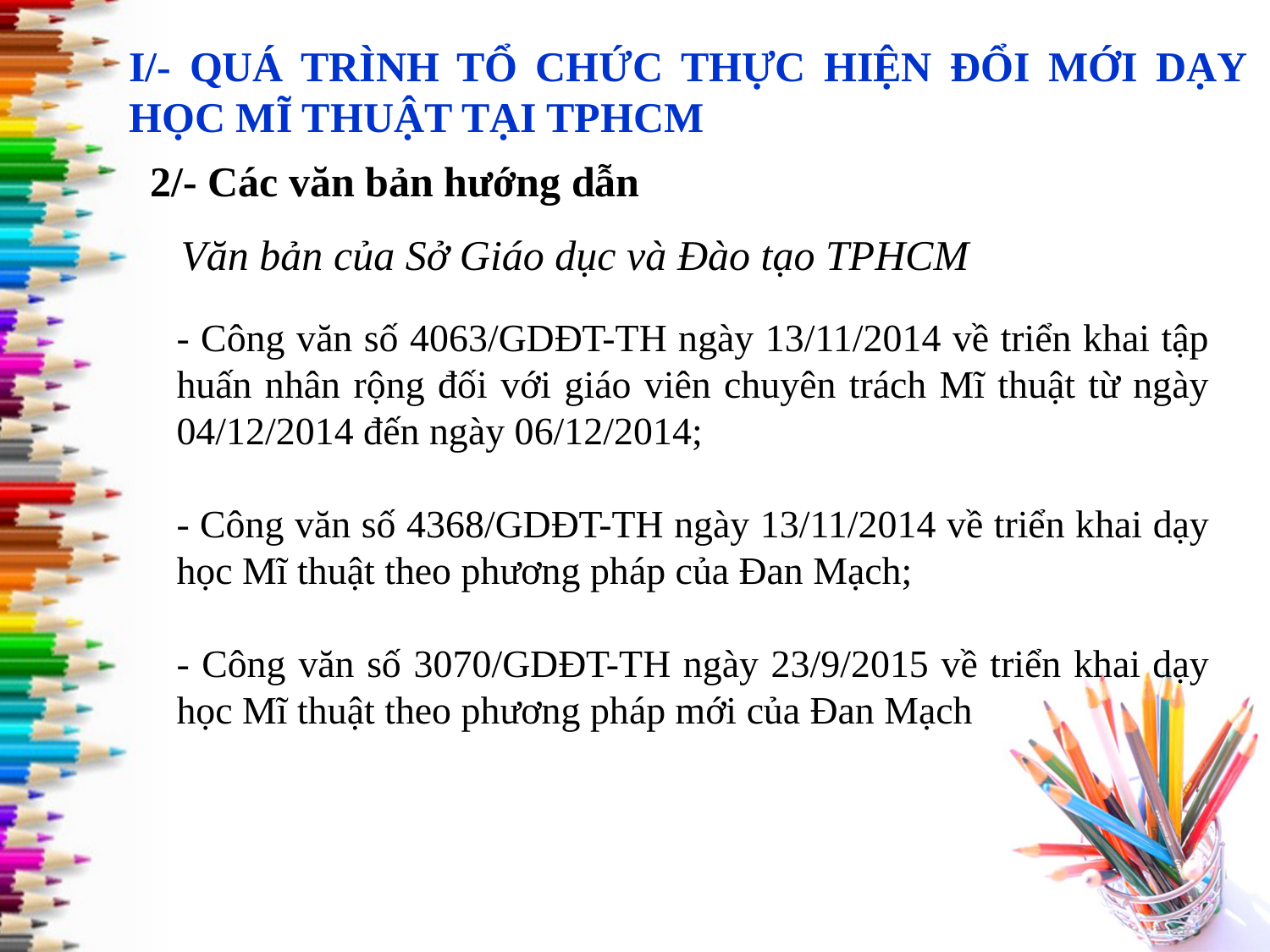

# I/- QUÁ TRÌNH TỔ CHỨC THỰC HIỆN ĐỔI MỚI DẠY HỌC MĨ THUẬT TẠI TPHCM
2/- Các văn bản hướng dẫn
Văn bản của Sở Giáo dục và Đào tạo TPHCM
- Công văn số 4063/GDĐT-TH ngày 13/11/2014 về triển khai tập huấn nhân rộng đối với giáo viên chuyên trách Mĩ thuật từ ngày 04/12/2014 đến ngày 06/12/2014;

- Công văn số 4368/GDĐT-TH ngày 13/11/2014 về triển khai dạy học Mĩ thuật theo phương pháp của Đan Mạch;

- Công văn số 3070/GDĐT-TH ngày 23/9/2015 về triển khai dạy học Mĩ thuật theo phương pháp mới của Đan Mạch